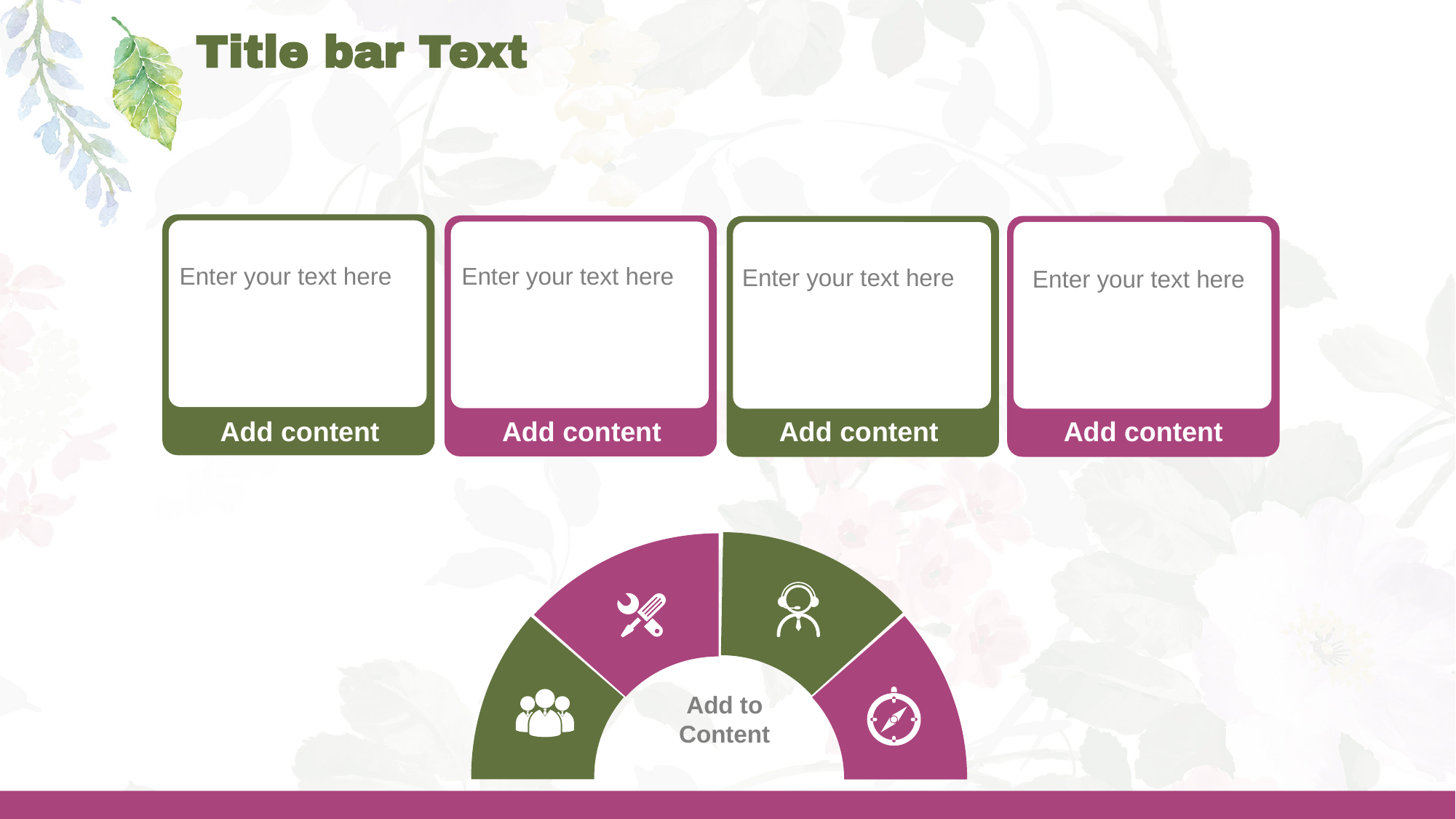

# Title bar Text

Enter your text here
Add content

Enter your text here
Add content

Enter your text here
Add content

Enter your text here
Add content

Add to
Content